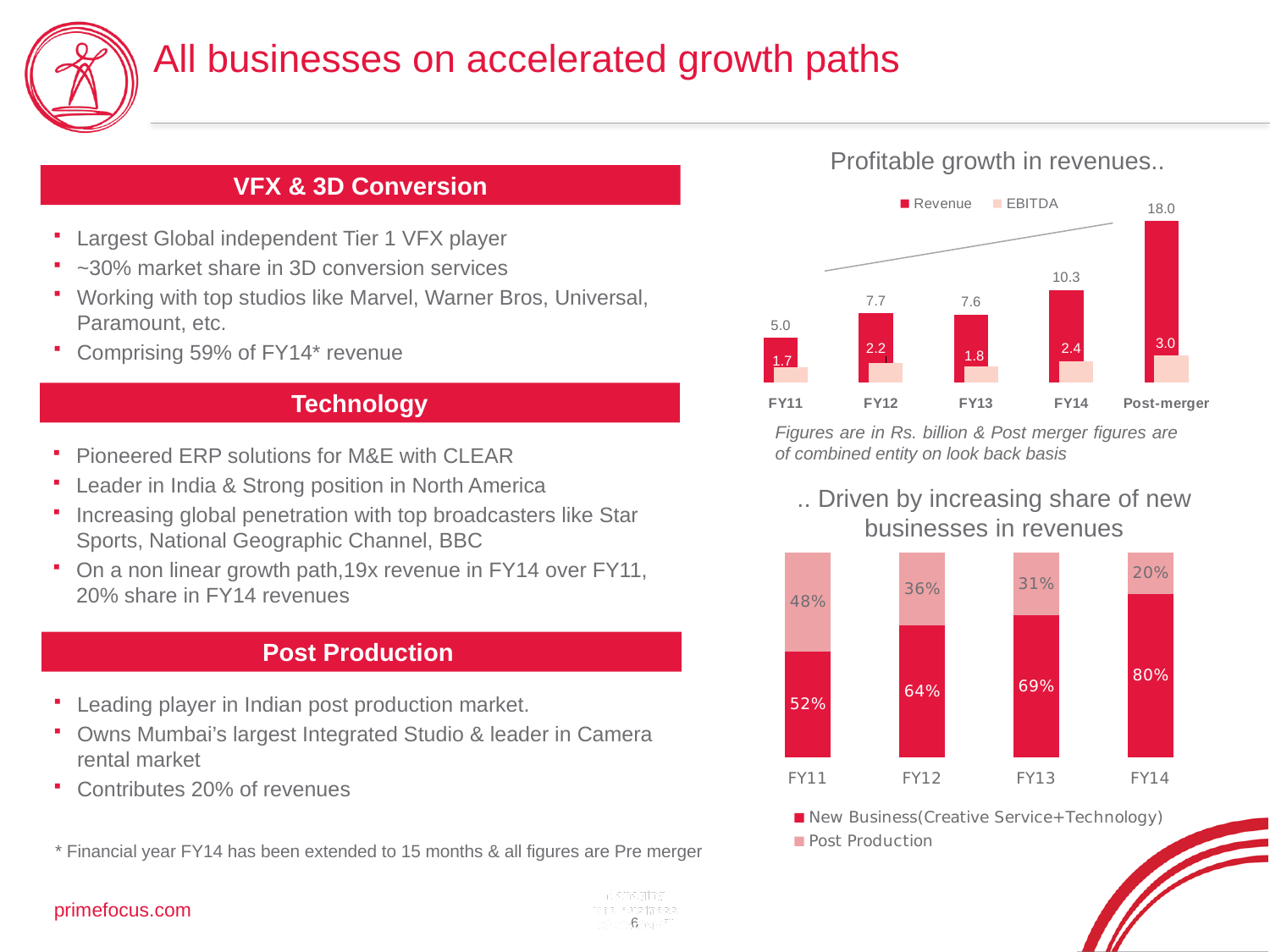

# All businesses on accelerated growth paths
Profitable growth in revenues..

### Chart

| Category | Revenue | EBITDA |
|---|---|---|
| FY11 | 5.0 | 1.7 |
| FY12 | 7.7 | 2.2 |
| FY13 | 7.6 | 1.8 |
| FY14 | 10.3 | 2.4 |
| Post-merger | 18.0 | 3.0 |
VFX & 3D Conversion
Largest Global independent Tier 1 VFX player
~30% market share in 3D conversion services
Working with top studios like Marvel, Warner Bros, Universal, Paramount, etc.
Comprising 59% of FY14* revenue
Technology
Figures are in Rs. billion & Post merger figures are of combined entity on look back basis
Pioneered ERP solutions for M&E with CLEAR
Leader in India & Strong position in North America
Increasing global penetration with top broadcasters like Star Sports, National Geographic Channel, BBC
On a non linear growth path,19x revenue in FY14 over FY11, 20% share in FY14 revenues
.. Driven by increasing share of new businesses in revenues

### Chart

| Category | New Business(Creative Service+Technology) | Post Production |
|---|---|---|
| FY11 | 0.5157057654075545 | 0.4842942345924453 |
| FY12 | 0.6424870466321244 | 0.3575129533678758 |
| FY13 | 0.6943059564418791 | 0.30569404355812124 |
| FY14 | 0.7963788329595478 | 0.2036211670404524 |
Post Production
Leading player in Indian post production market.
Owns Mumbai’s largest Integrated Studio & leader in Camera rental market
Contributes 20% of revenues

* Financial year FY14 has been extended to 15 months & all figures are Pre merger